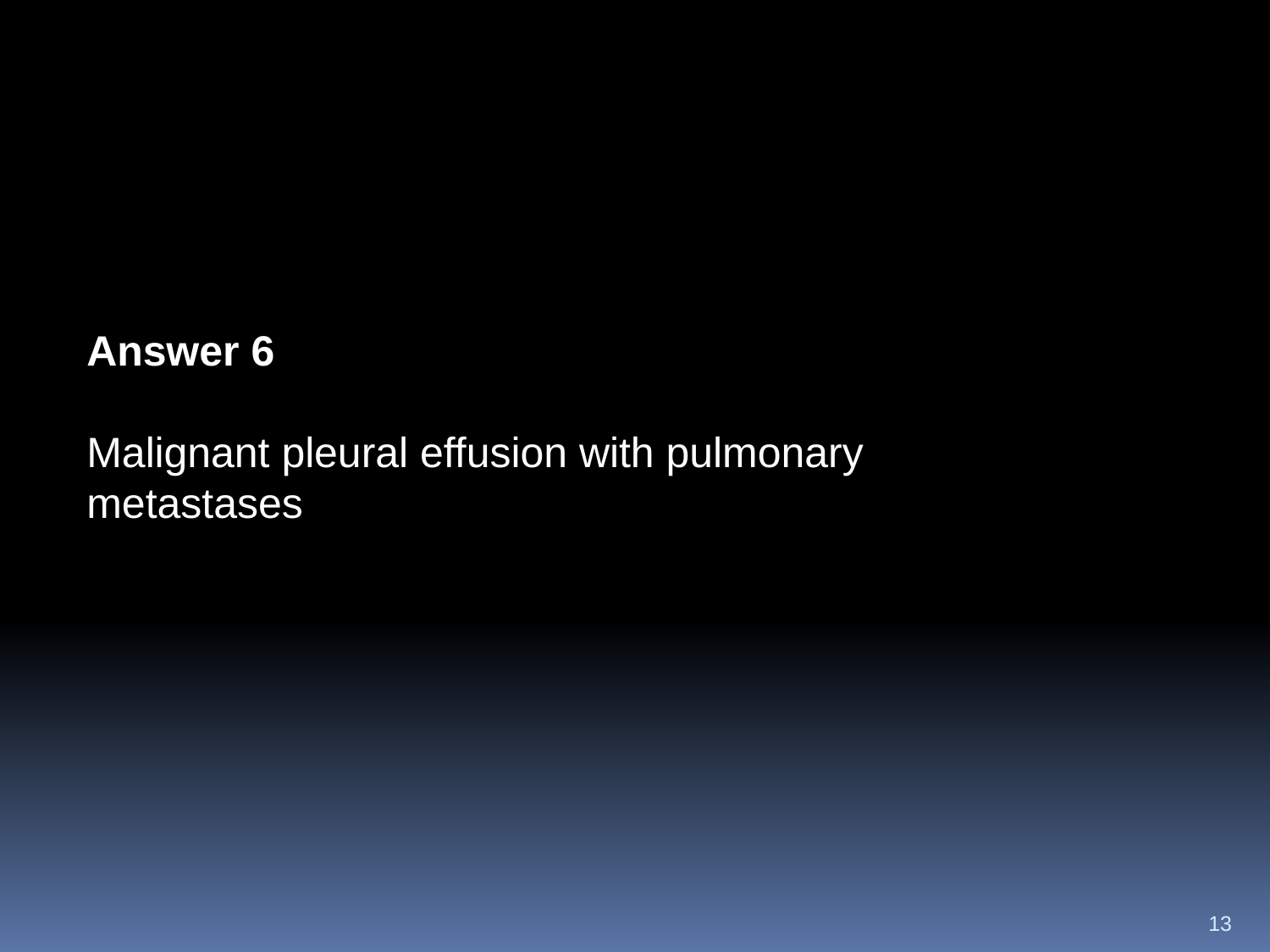

Answer 6

Malignant pleural effusion with pulmonary metastases

13